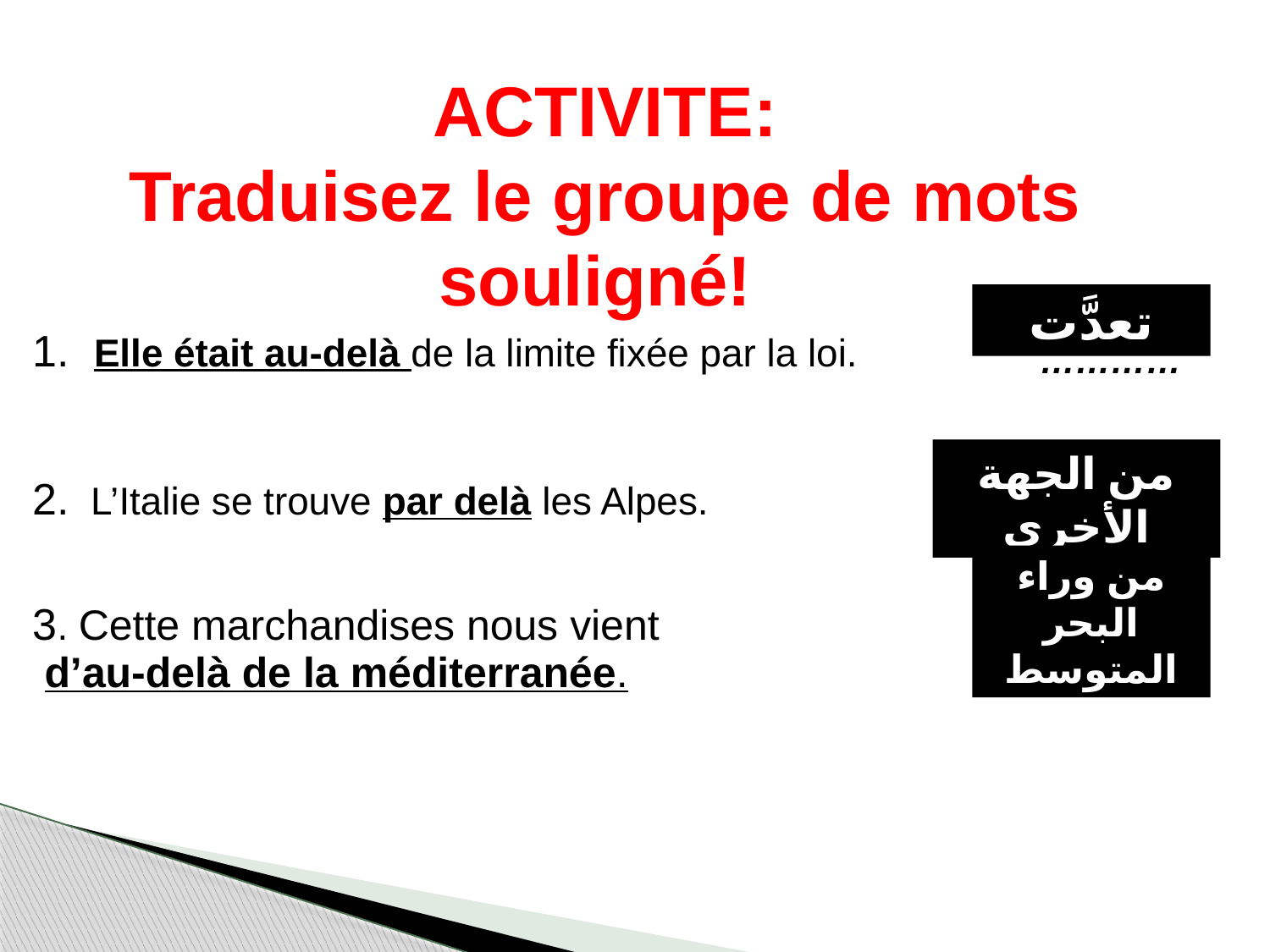

ACTIVITE:
Traduisez le groupe de mots souligné!

| 1. Elle était au-delà de la limite fixée par la loi. | ………… |
| --- | --- |
| 2. L’Italie se trouve par delà les Alpes. | ………… |
| 3. Cette marchandises nous vient d’au-delà de la méditerranée. | ………… |
تعدَّت
من الجهة الأخرى
من وراء البحر المتوسط